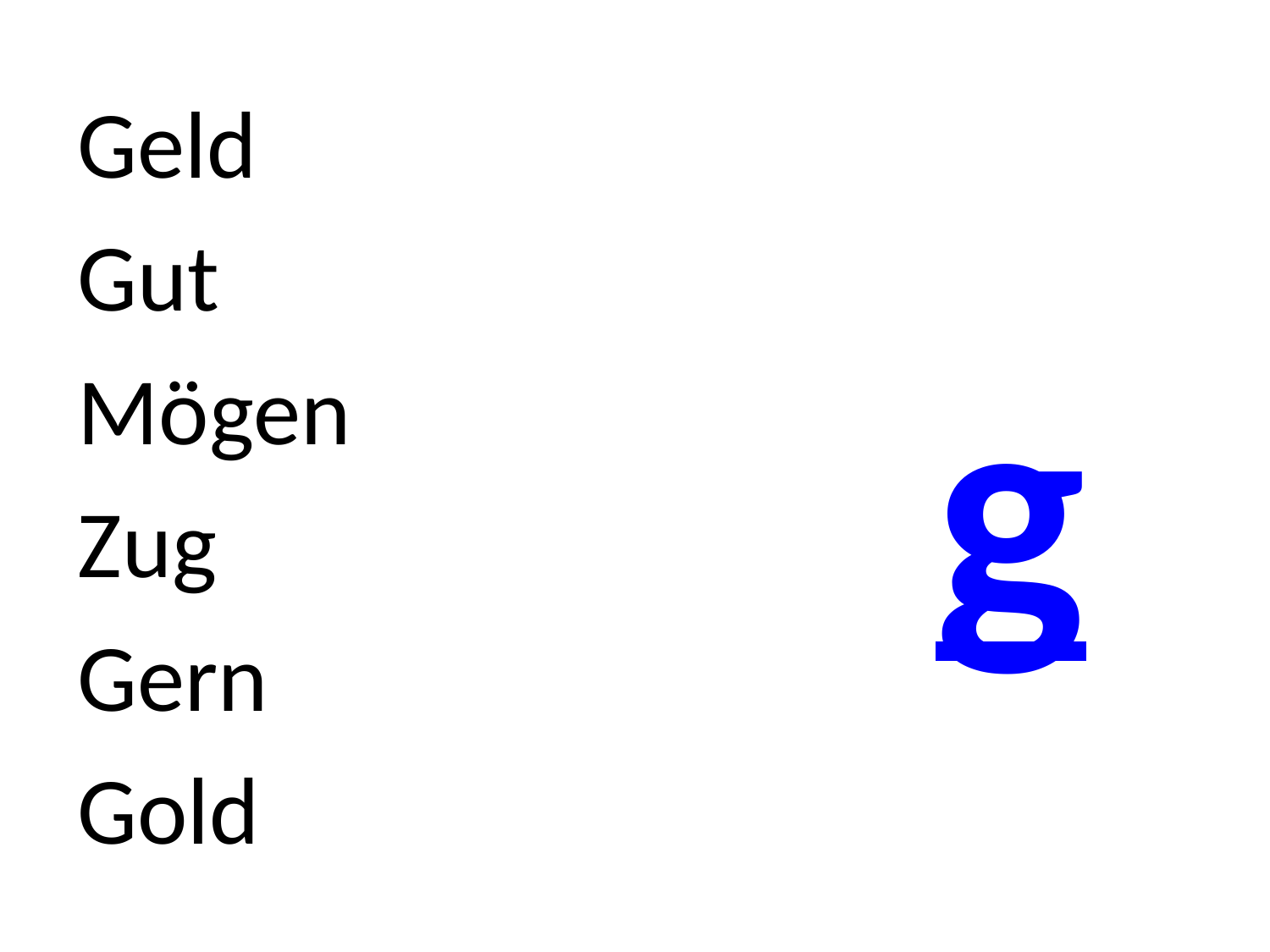

Geld
Gut
Mögen
Zug
Gern
Gold
# g